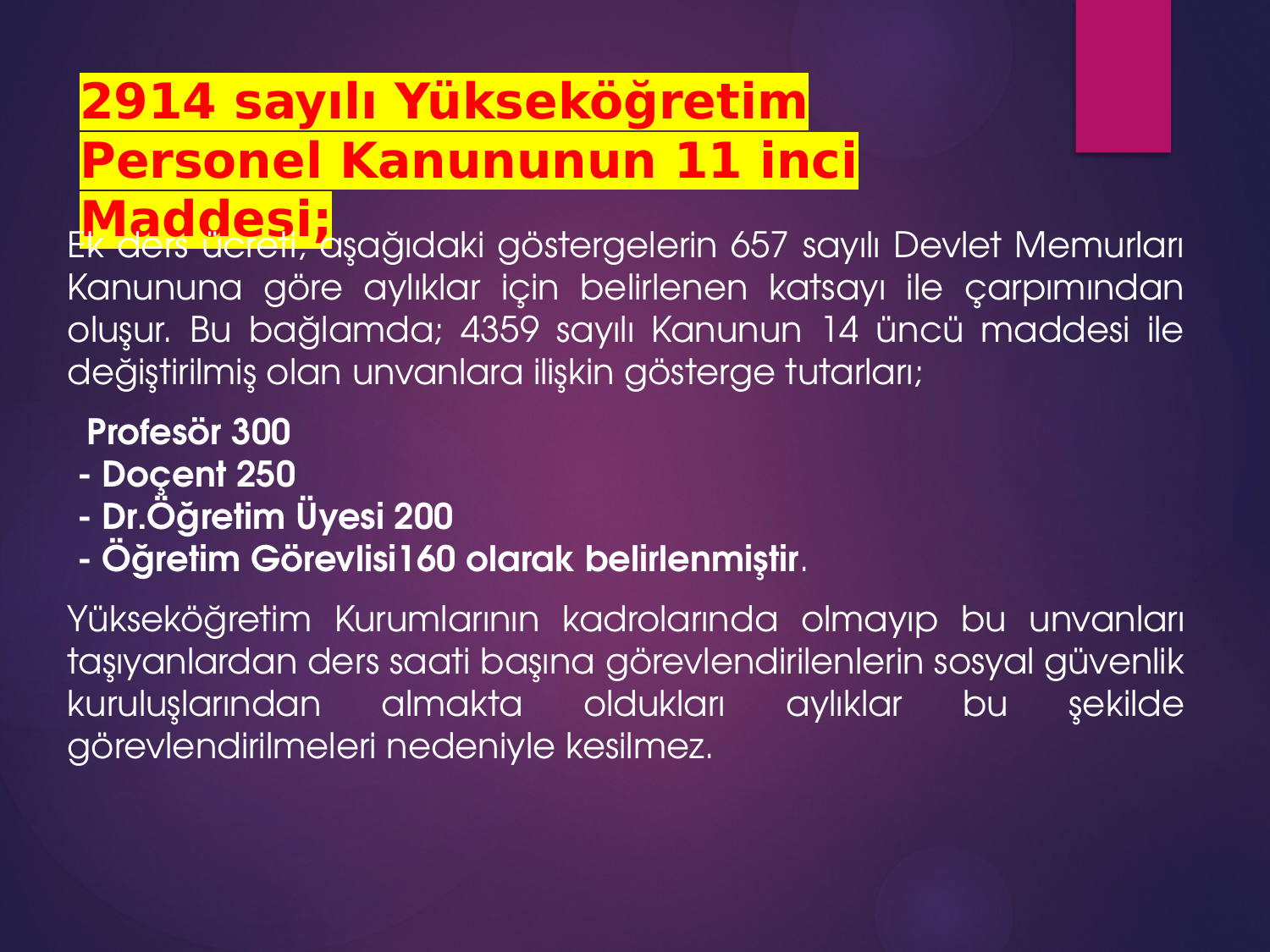

# 2914 sayılı Yükseköğretim Personel Kanununun 11 inci Maddesi;
Ek ders ücreti, aşağıdaki göstergelerin 657 sayılı Devlet Memurları Kanununa göre aylıklar için belirlenen katsayı ile çarpımından oluşur. Bu bağlamda; 4359 sayılı Kanunun 14 üncü maddesi ile değiştirilmiş olan unvanlara ilişkin gösterge tutarları;
 ­ Profesör 300
 - Doçent 250
 - Dr.Öğretim Üyesi 200
 - Öğretim Görevlisi160 olarak belirlenmiştir.
Yükseköğretim Kurumlarının kadrolarında olmayıp bu unvanları taşıyanlardan ders saati başına görevlendirilenlerin sosyal güvenlik kuruluşlarından almakta oldukları aylıklar bu şekilde görevlendirilmeleri nedeniyle kesilmez.